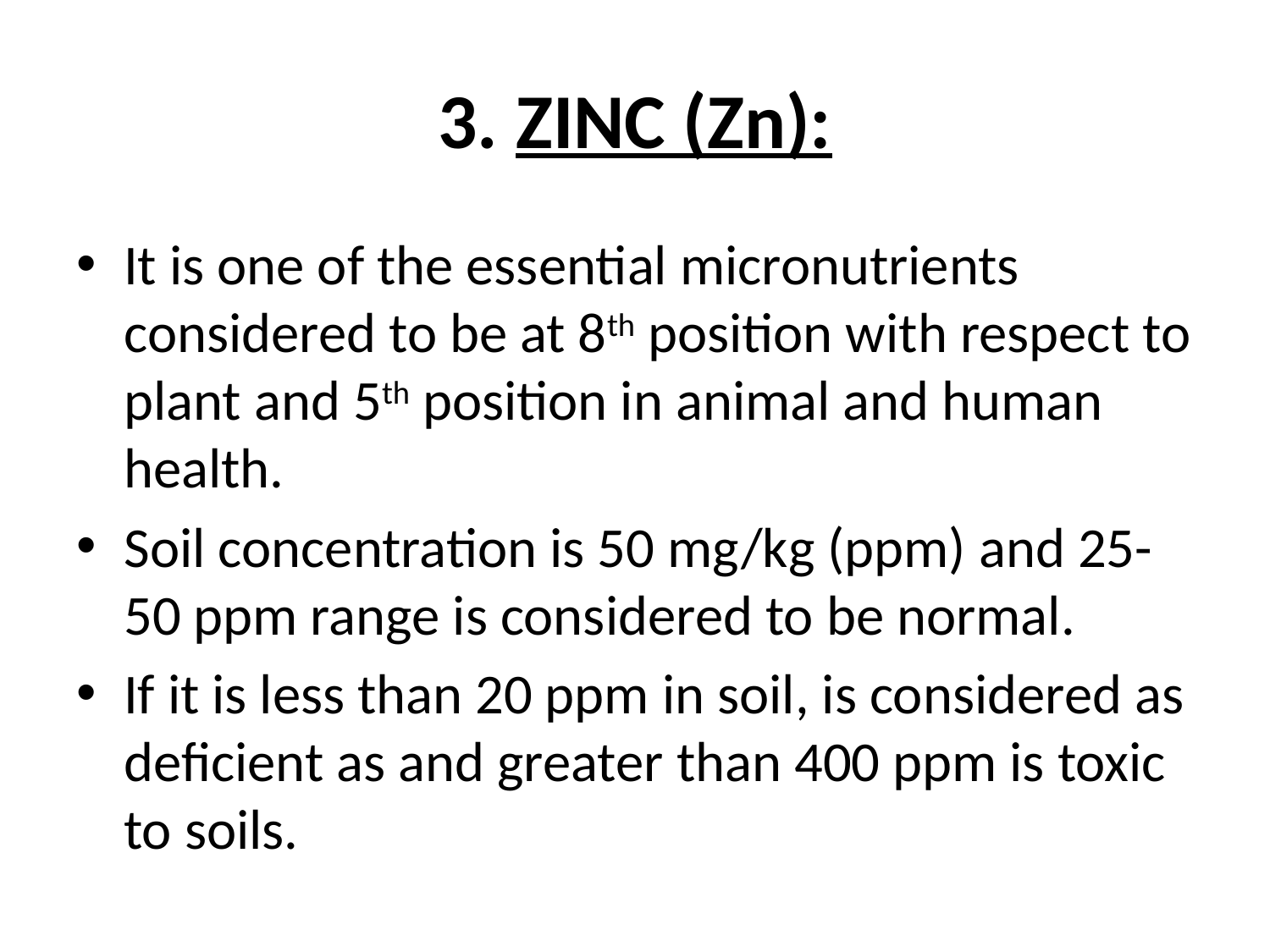

# 3. ZINC (Zn):
It is one of the essential micronutrients considered to be at 8th position with respect to plant and 5th position in animal and human health.
Soil concentration is 50 mg/kg (ppm) and 25-50 ppm range is considered to be normal.
If it is less than 20 ppm in soil, is considered as deficient as and greater than 400 ppm is toxic to soils.